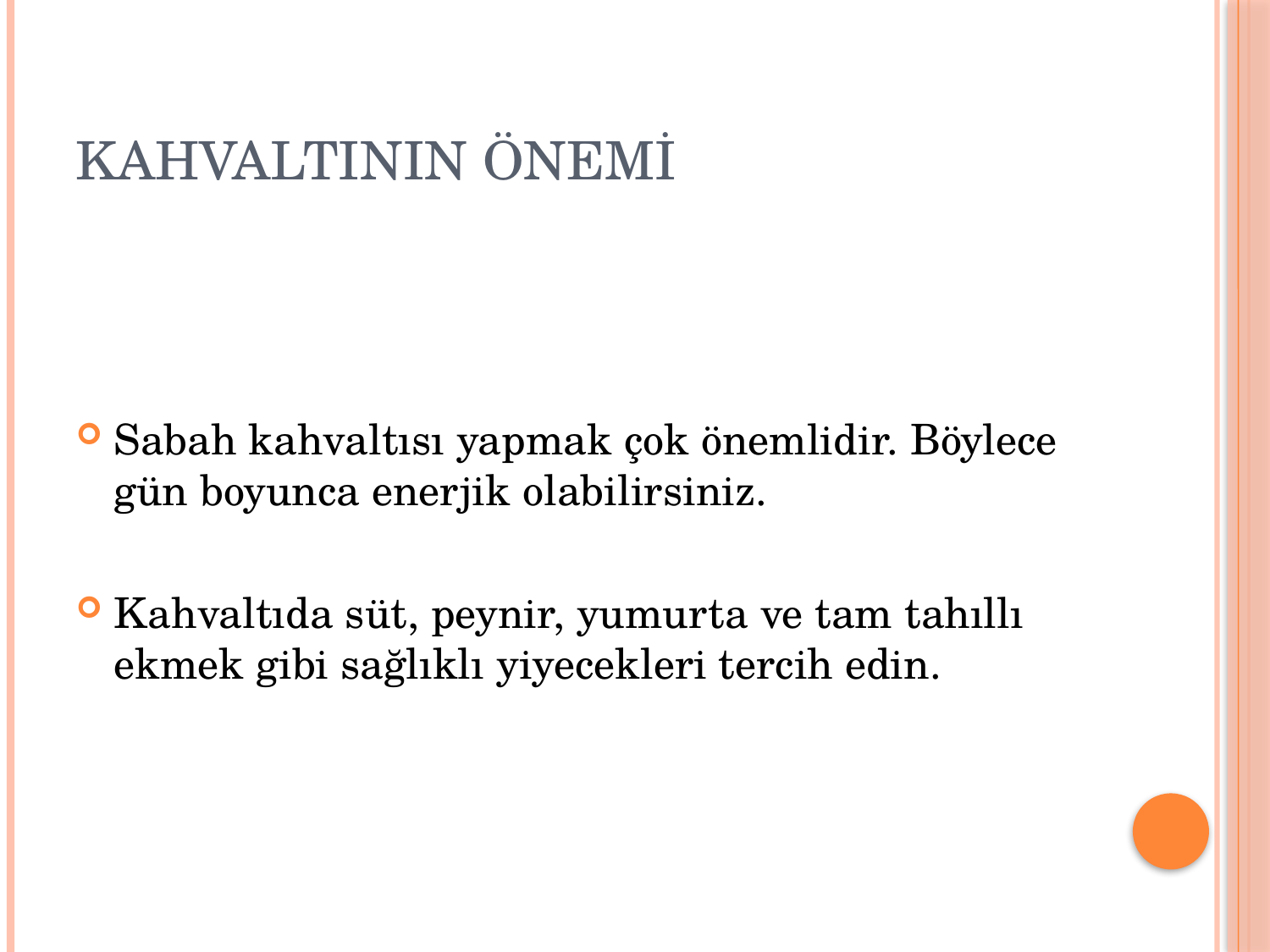

# KAHVALTININ ÖNEMİ

Sabah kahvaltısı yapmak çok önemlidir. Böylece gün boyunca enerjik olabilirsiniz.

Kahvaltıda süt, peynir, yumurta ve tam tahıllı ekmek gibi sağlıklı yiyecekleri tercih edin.